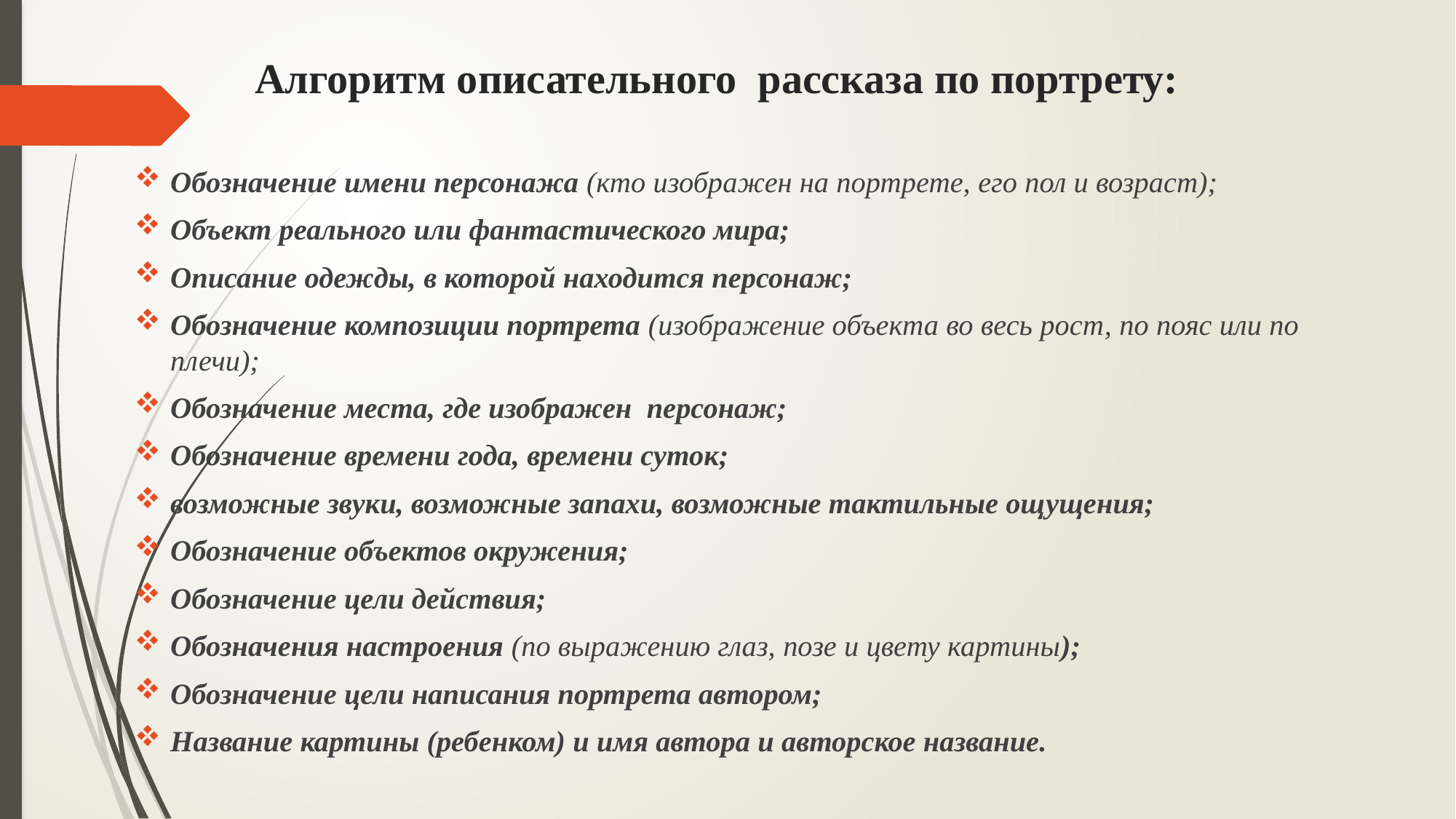

# Алгоритм описательного  рассказа по портрету:
Обозначение имени персонажа (кто изображен на портрете, его пол и возраст);
Объект реального или фантастического мира;
Описание одежды, в которой находится персонаж;
Обозначение композиции портрета (изображение объекта во весь рост, по пояс или по плечи);
Обозначение места, где изображен  персонаж;
Обозначение времени года, времени суток;
возможные звуки, возможные запахи, возможные тактильные ощущения;
Обозначение объектов окружения;
Обозначение цели действия;
Обозначения настроения (по выражению глаз, позе и цвету картины);
Обозначение цели написания портрета автором;
Название картины (ребенком) и имя автора и авторское название.